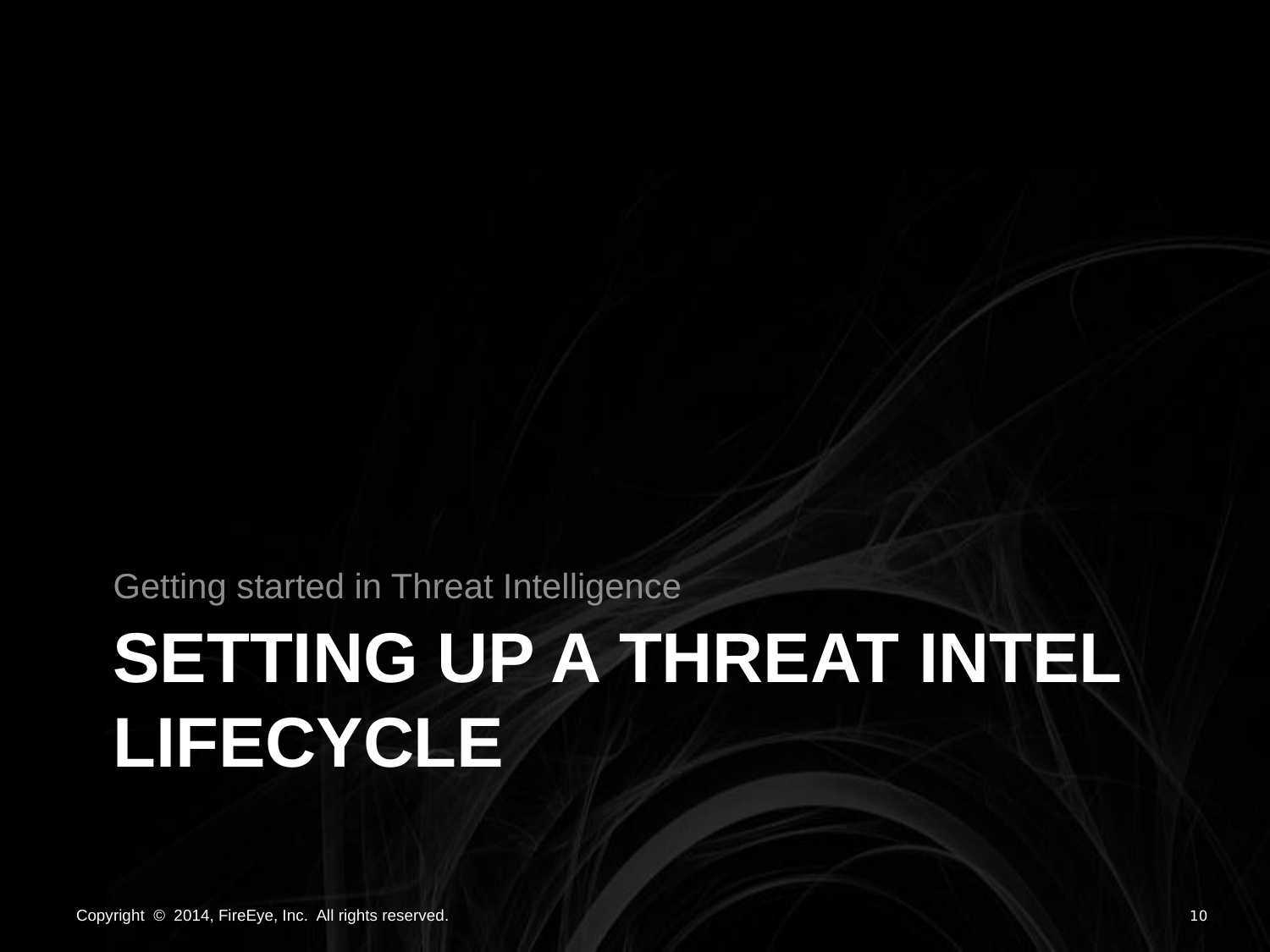

Getting started in Threat Intelligence
# Setting up a Threat Intel LIFECYCLE